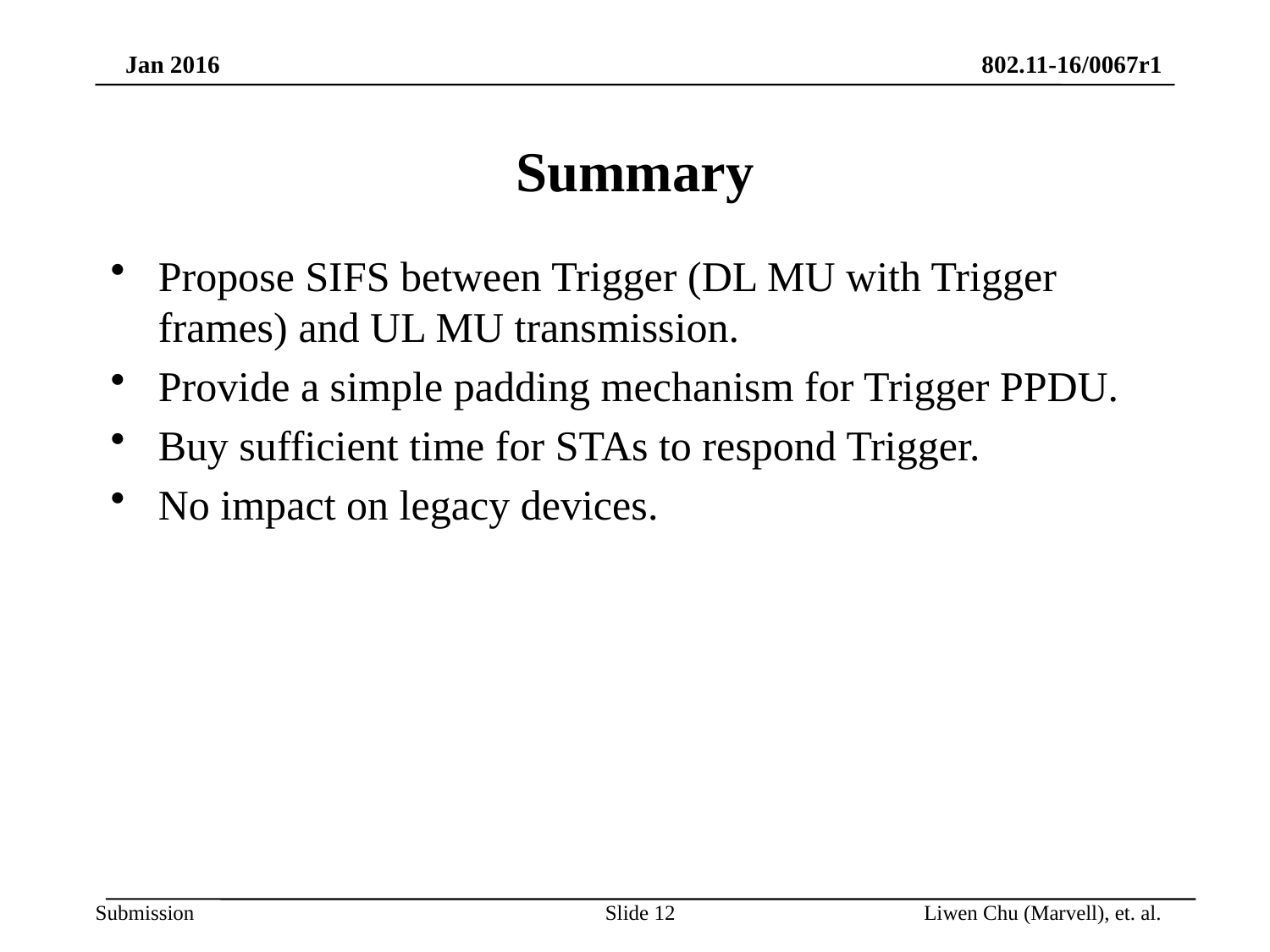

# Summary
Propose SIFS between Trigger (DL MU with Trigger frames) and UL MU transmission.
Provide a simple padding mechanism for Trigger PPDU.
Buy sufficient time for STAs to respond Trigger.
No impact on legacy devices.
Slide 12
Liwen Chu (Marvell), et. al.